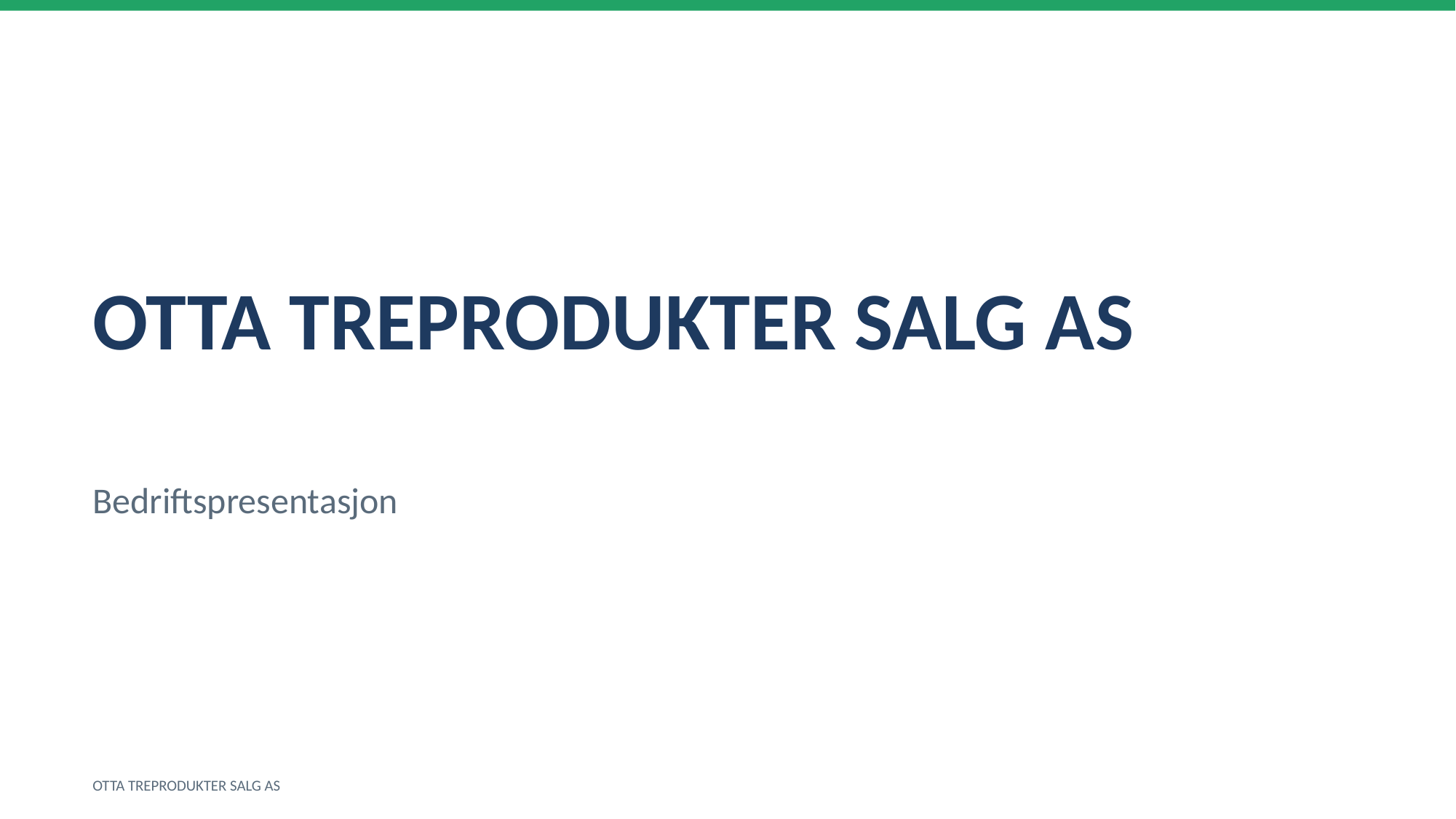

OTTA TREPRODUKTER SALG AS
Bedriftspresentasjon
OTTA TREPRODUKTER SALG AS